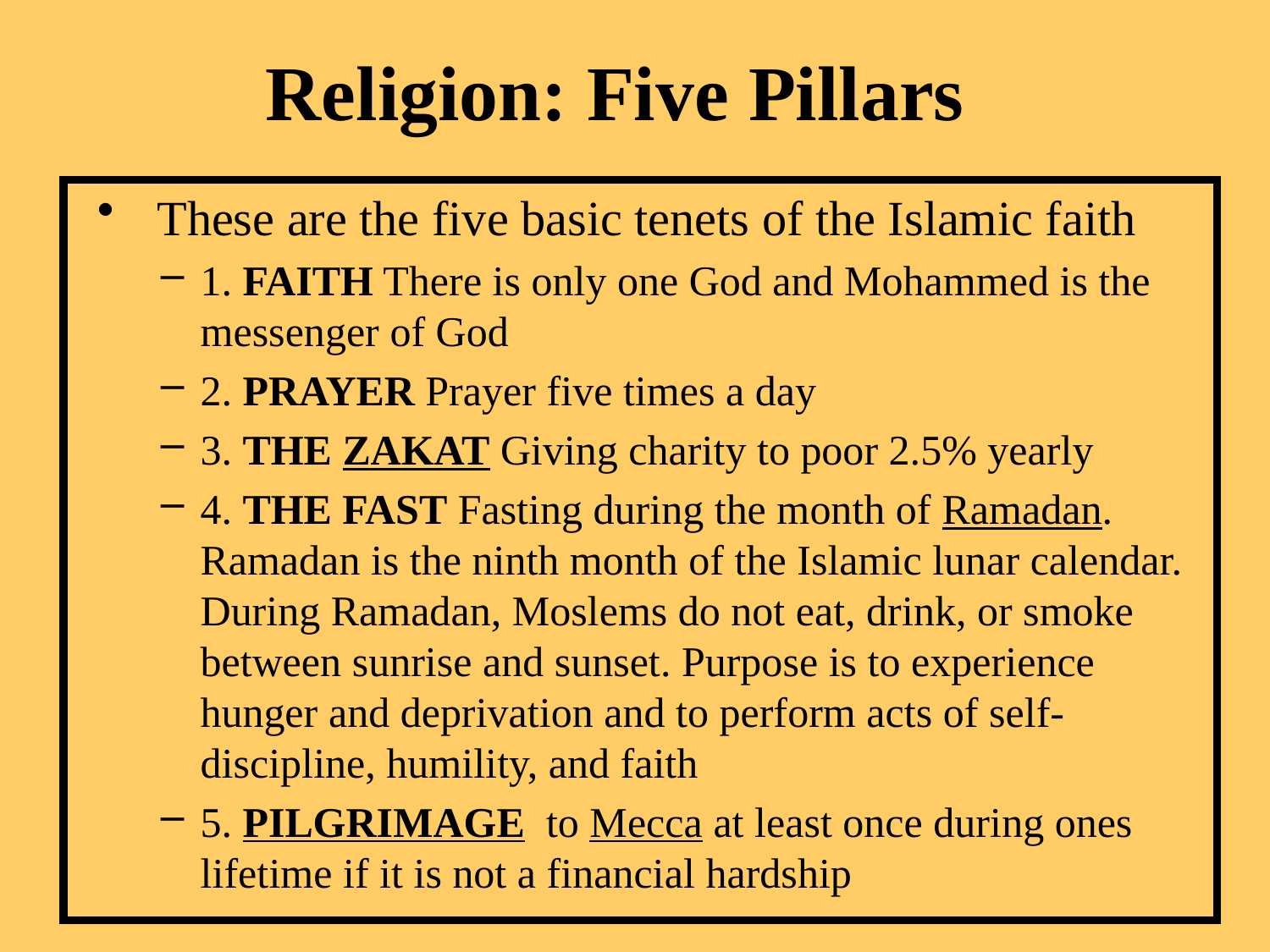

Religion: Five Pillars

 These are the five basic tenets of the Islamic faith
1. FAITH There is only one God and Mohammed is the messenger of God
2. PRAYER Prayer five times a day
3. THE ZAKAT Giving charity to poor 2.5% yearly
4. THE FAST Fasting during the month of Ramadan. Ramadan is the ninth month of the Islamic lunar calendar. During Ramadan, Moslems do not eat, drink, or smoke between sunrise and sunset. Purpose is to experience hunger and deprivation and to perform acts of self-discipline, humility, and faith
5. PILGRIMAGE  to Mecca at least once during ones lifetime if it is not a financial hardship